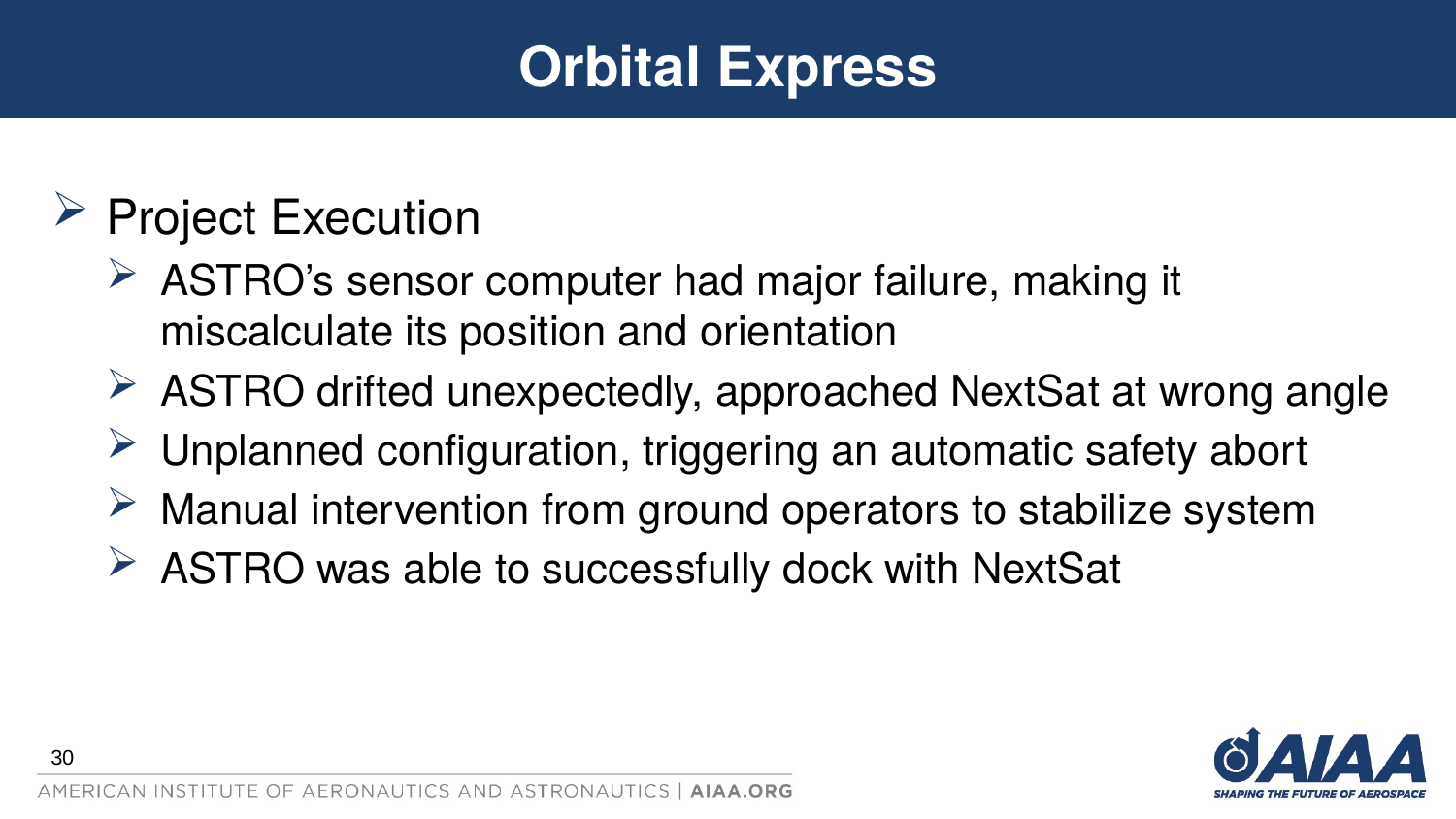

# Orbital Express
Project Execution
ASTRO’s sensor computer had major failure, making it miscalculate its position and orientation
ASTRO drifted unexpectedly, approached NextSat at wrong angle
Unplanned configuration, triggering an automatic safety abort
Manual intervention from ground operators to stabilize system
ASTRO was able to successfully dock with NextSat

30